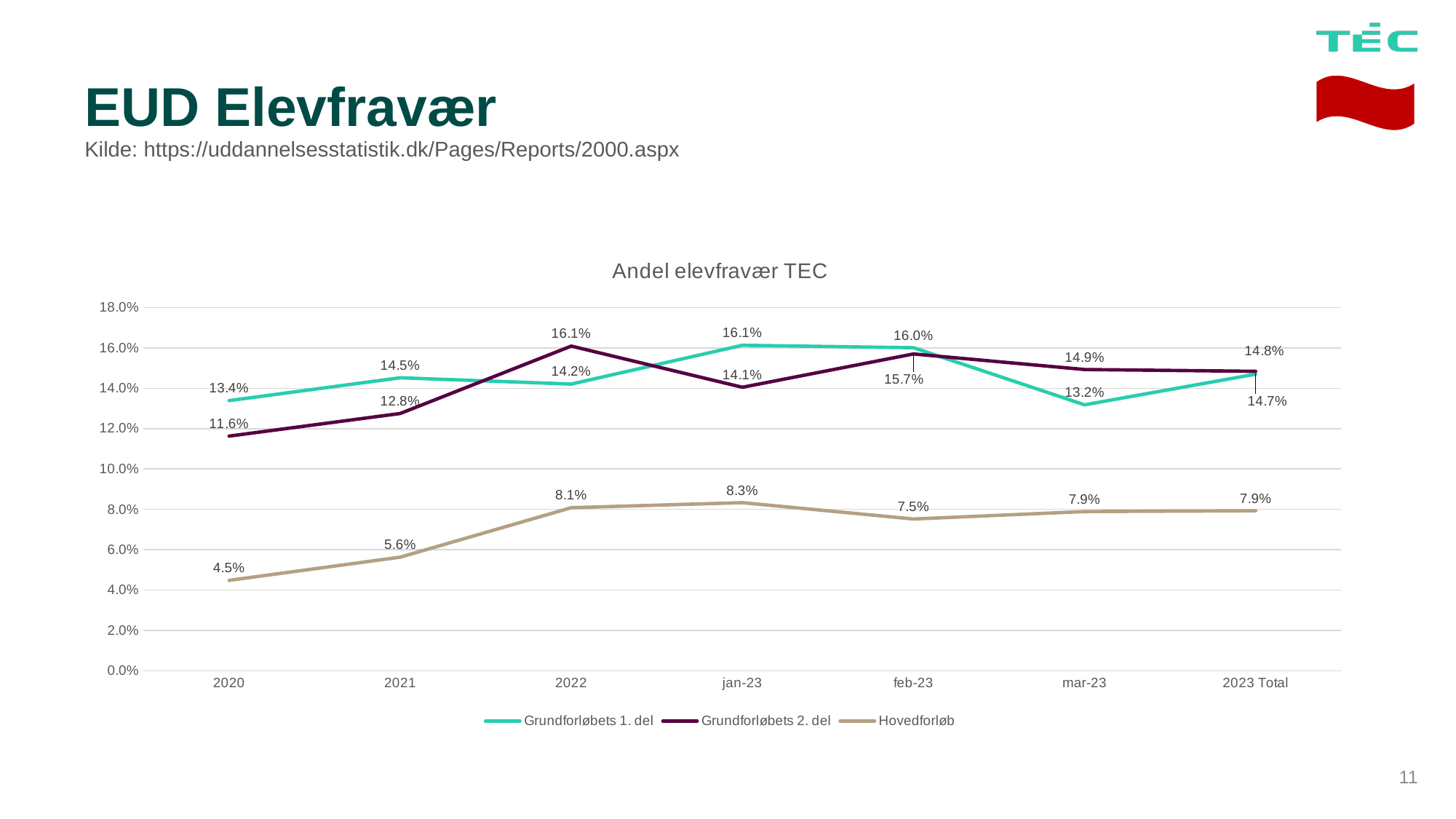

# EUD Elevfravær Kilde: https://uddannelsesstatistik.dk/Pages/Reports/2000.aspx

### Chart: Andel elevfravær TEC

| Category | Grundforløbets 1. del | Grundforløbets 2. del | Hovedforløb |
|---|---|---|---|
| 2020 | 0.1339 | 0.1163 | 0.0448 |
| 2021 | 0.1452 | 0.1275 | 0.0563 |
| 2022 | 0.1421 | 0.1609 | 0.0808 |
| jan-23 | 0.1613 | 0.1405 | 0.0833 |
| feb-23 | 0.1601 | 0.157 | 0.0752 |
| mar-23 | 0.1318 | 0.1493 | 0.0789 |
| 2023 Total | 0.147 | 0.1484 | 0.0793 |
11